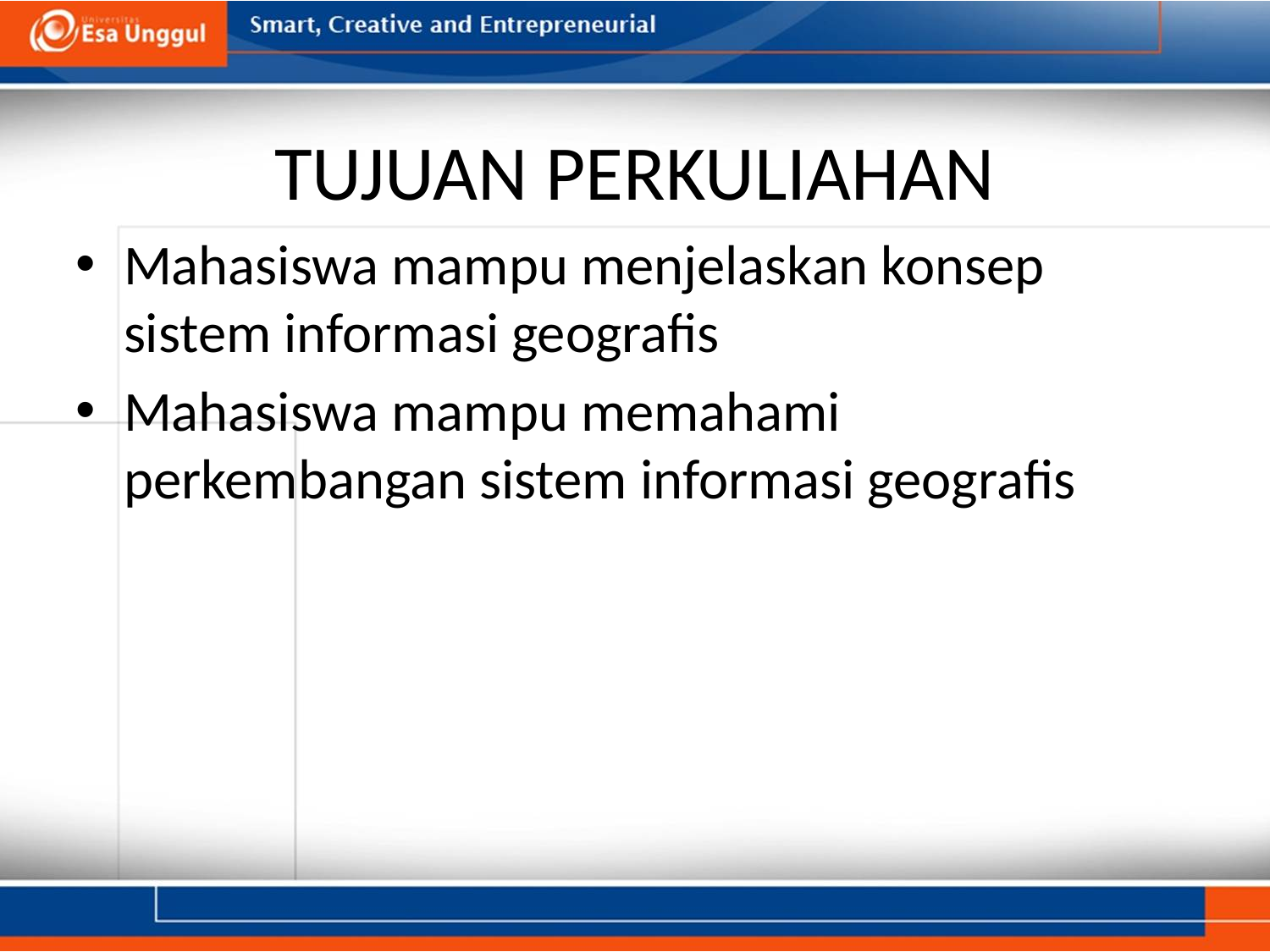

# TUJUAN PERKULIAHAN
Mahasiswa mampu menjelaskan konsep sistem informasi geografis
Mahasiswa mampu memahami perkembangan sistem informasi geografis